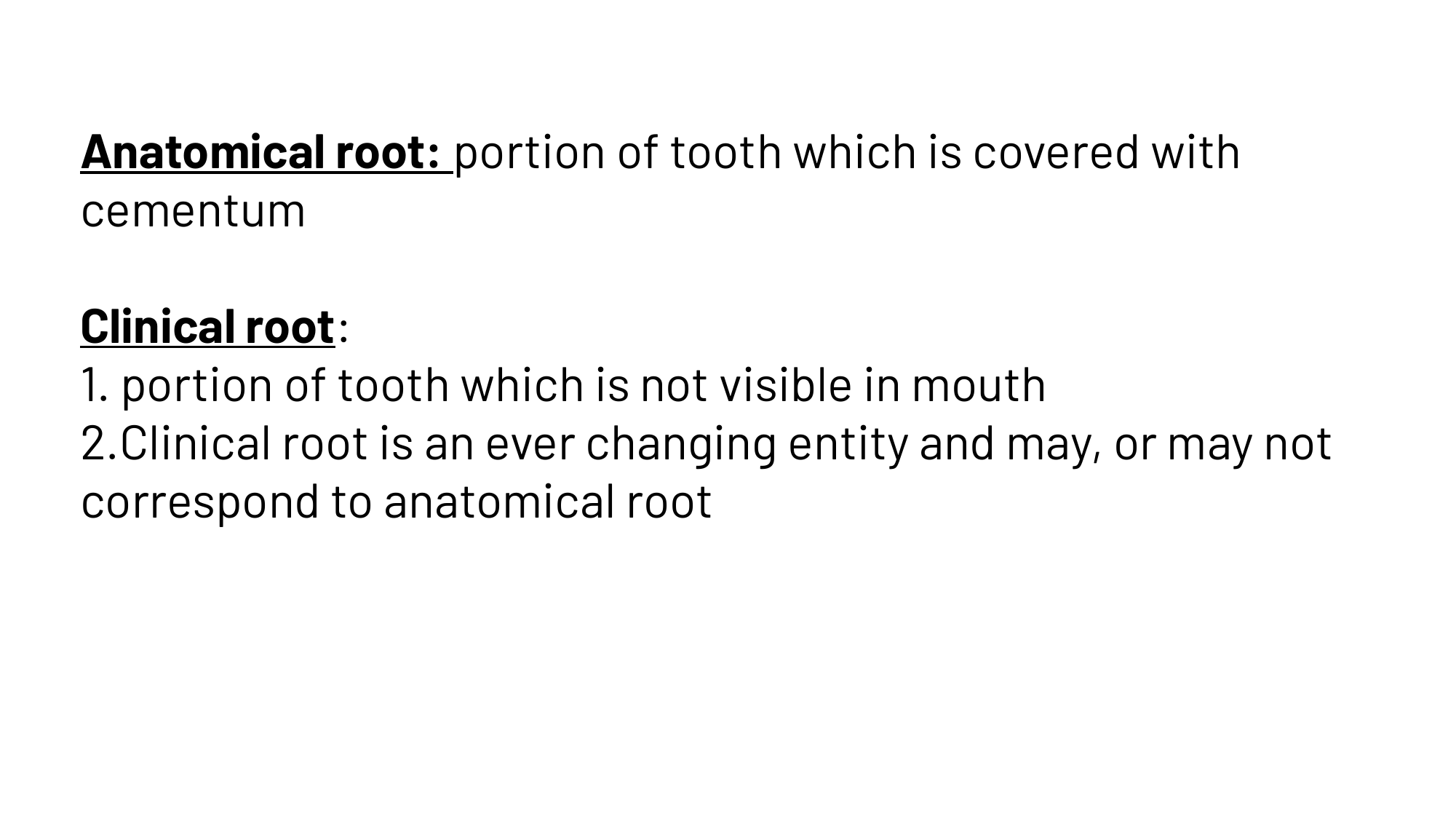

Anatomical root: portion of tooth which is covered with cementum

Clinical root:
1. portion of tooth which is not visible in mouth
2.Clinical root is an ever changing entity and may, or may not correspond to anatomical root